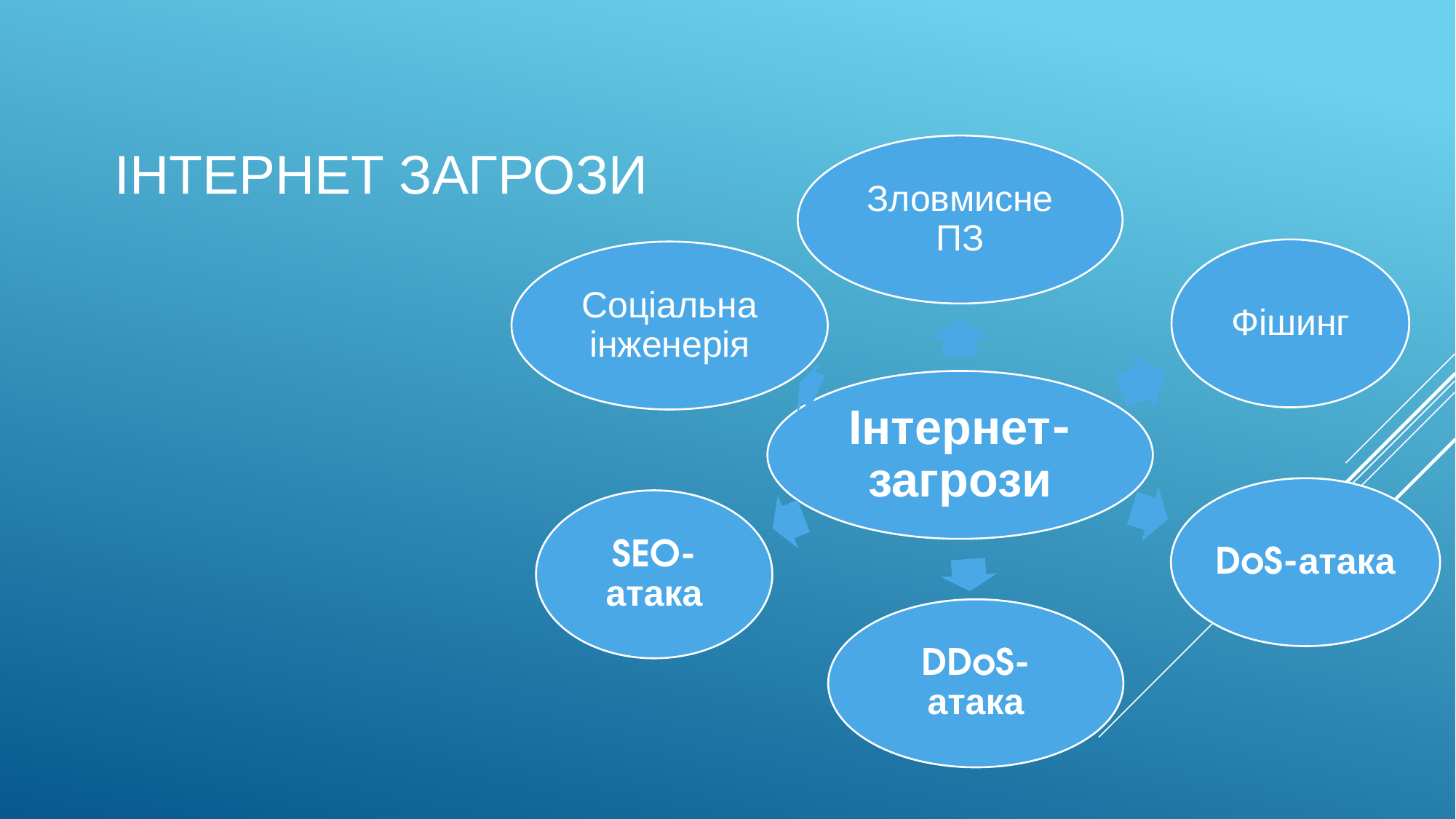

# Інтернет загрози
Інтернет-загрози

Зловмисне ПЗ

Фішинг

DoS-атака

DDoS-атака

SEO-атака

Соціальна інженерія